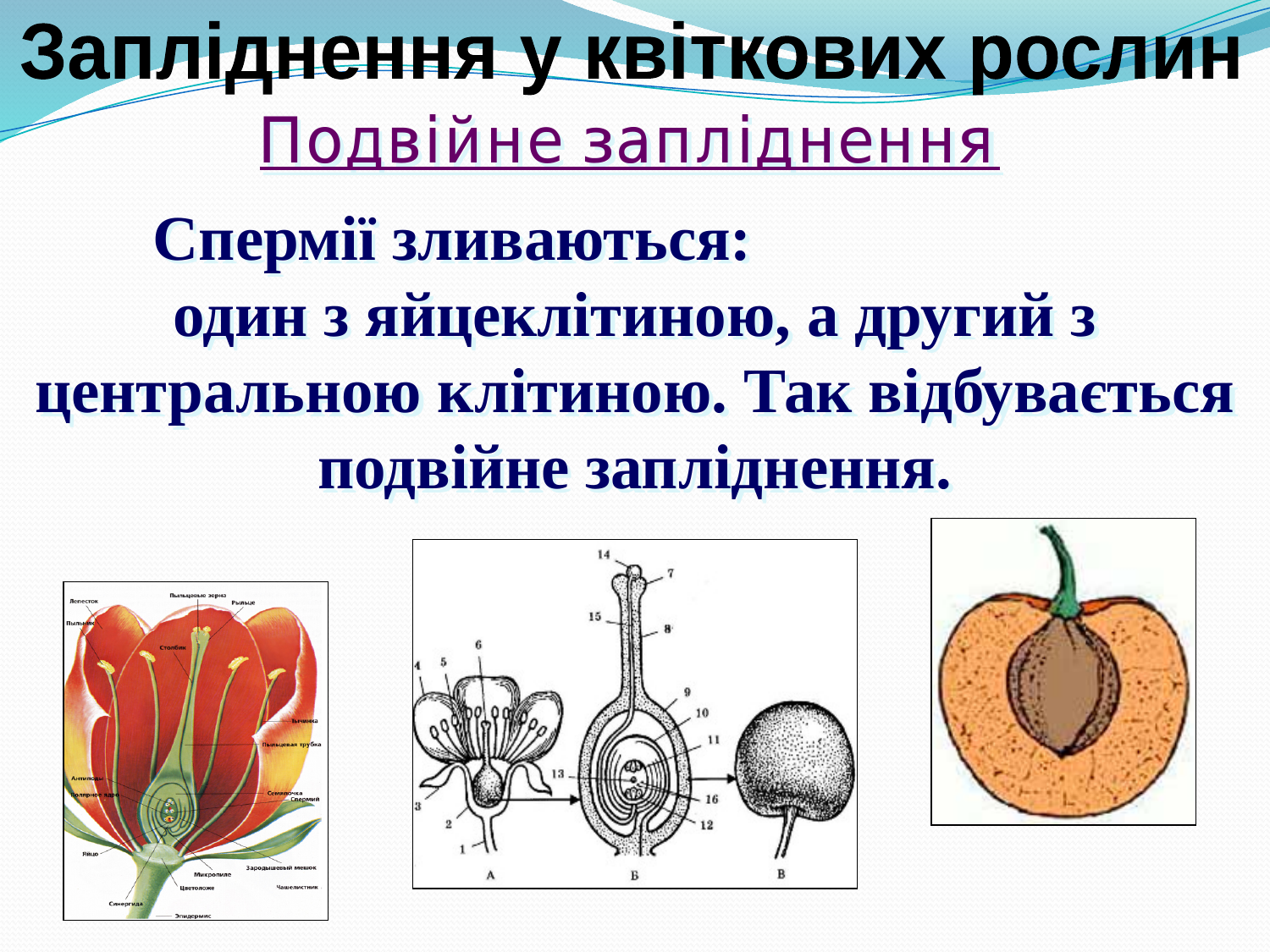

Запліднення у квіткових рослин
Подвійне запліднення
   Спермії зливаються:                           один з яйцеклітиною, а другий з центральною клітиною. Так відбувається подвійне запліднення.